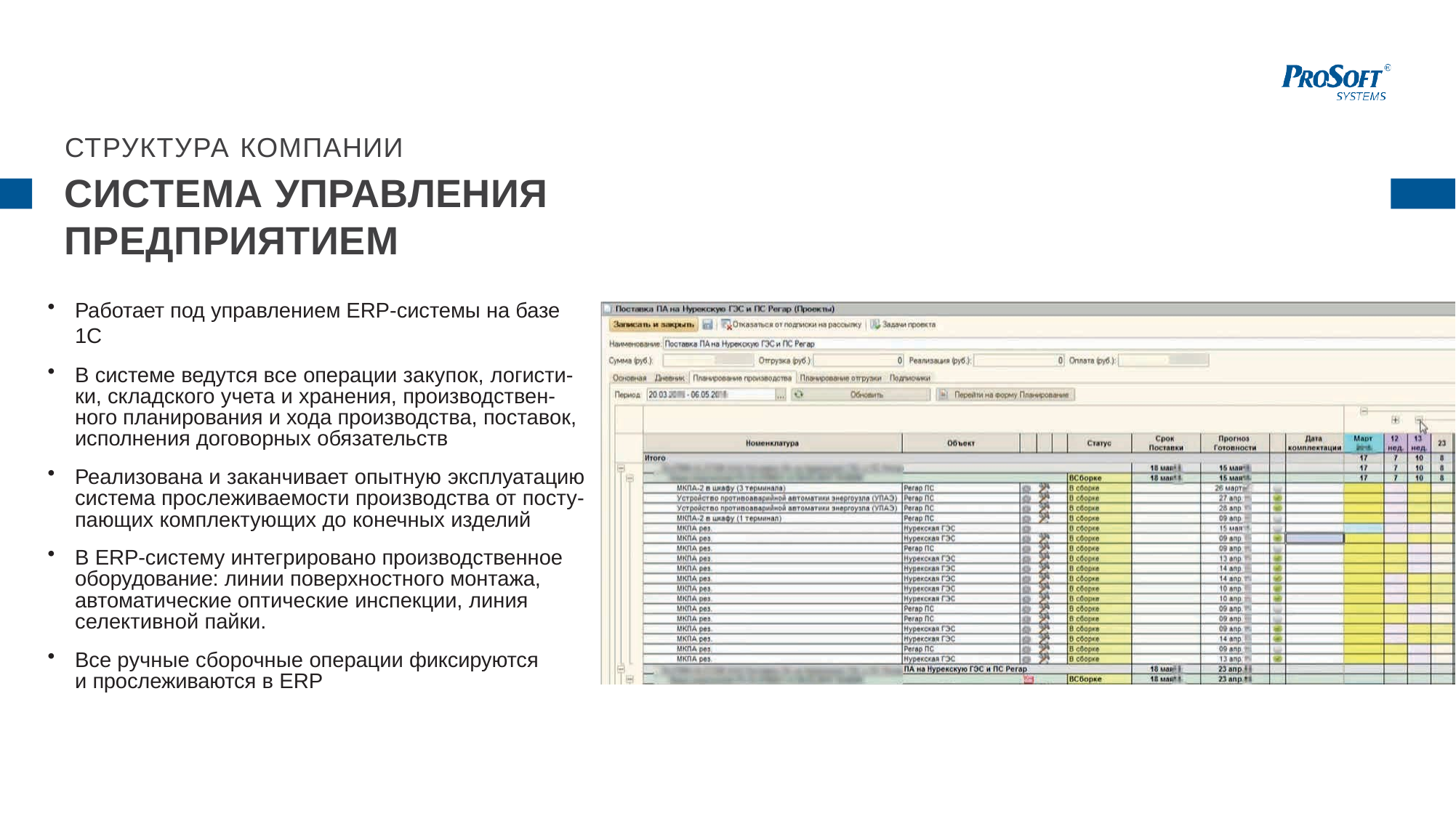

# СТРУКТУРА КОМПАНИИ
СИСТЕМА УПРАВЛЕНИЯ ПРЕДПРИЯТИЕМ

Работает под управлением ERP-системы на базе 1С
В системе ведутся все операции закупок, логисти-  ки, складского учета и хранения, производствен-  ного планирования и хода производства, поставок,  исполнения договорных обязательств
Реализована и заканчивает опытную эксплуатацию  система прослеживаемости производства от посту-  пающих комплектующих до конечных изделий
В ERP-систему интегрировано производственное  оборудование: линии поверхностного монтажа,  автоматические оптические инспекции, линия  селективной пайки.
Все ручные сборочные операции фиксируются  и прослеживаются в ERP